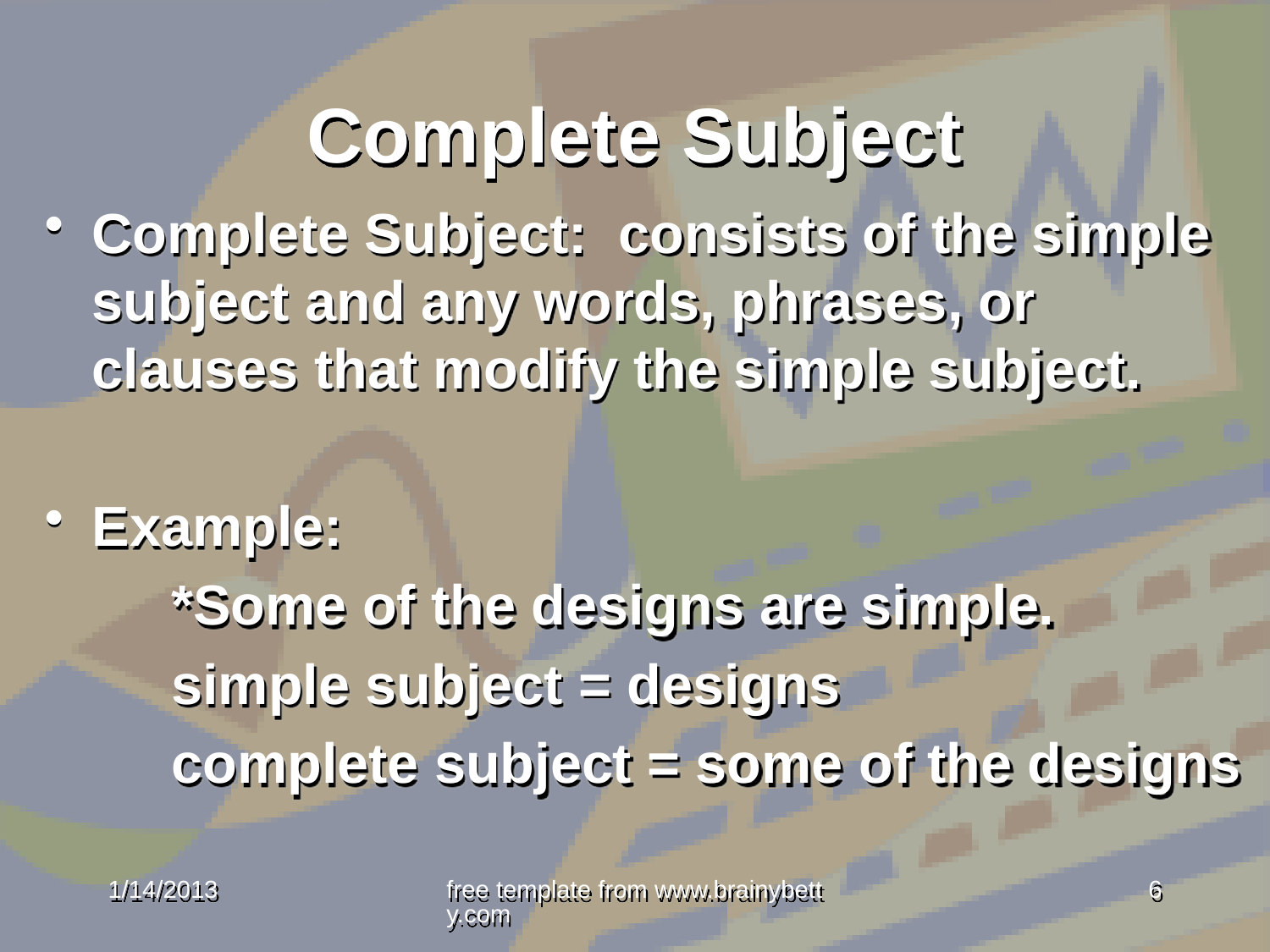

# Complete Subject
Complete Subject:  consists of the simple subject and any words, phrases, or clauses that modify the simple subject.

Example:
	*Some of the designs are simple.
	simple subject = designs
	complete subject = some of the designs
1/14/2013
free template from www.brainybetty.com
6